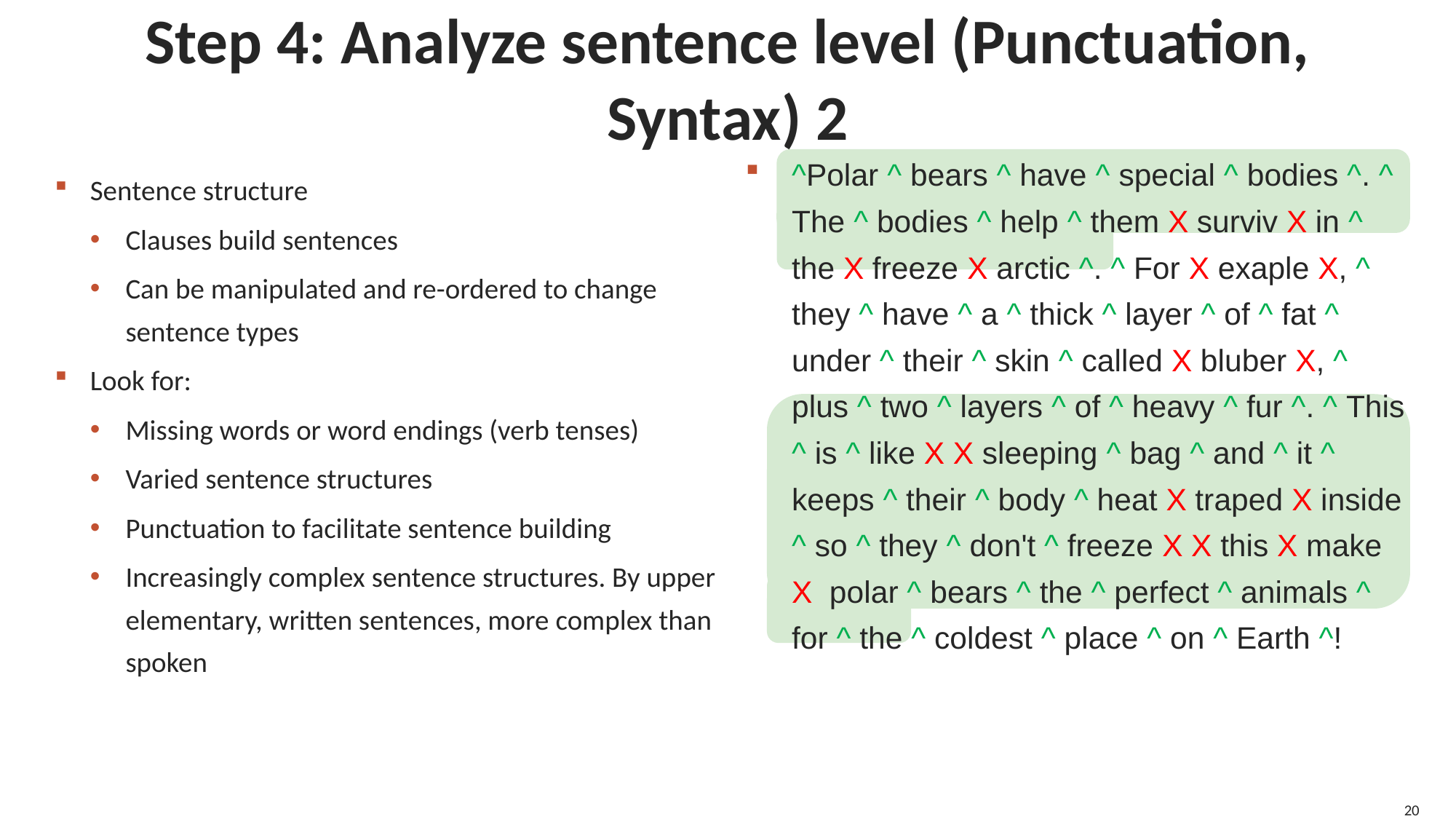

# Step 4: Analyze sentence level (Punctuation, Syntax) 2
^Polar ^ bears ^ have ^ special ^ bodies ^. ^ The ^ bodies ^ help ^ them X surviv X in ^ the X freeze X arctic ^. ^ For X exaple X, ^ they ^ have ^ a ^ thick ^ layer ^ of ^ fat ^ under ^ their ^ skin ^ called X bluber X, ^ plus ^ two ^ layers ^ of ^ heavy ^ fur ^. ^ This ^ is ^ like X X sleeping ^ bag ^ and ^ it ^ keeps ^ their ^ body ^ heat X traped X inside ^ so ^ they ^ don't ^ freeze X X this X make X  polar ^ bears ^ the ^ perfect ^ animals ^ for ^ the ^ coldest ^ place ^ on ^ Earth ^!

Sentence structure
Clauses build sentences
Can be manipulated and re-ordered to change sentence types
Look for:
Missing words or word endings (verb tenses)
Varied sentence structures
Punctuation to facilitate sentence building
Increasingly complex sentence structures. By upper elementary, written sentences, more complex than spoken

20